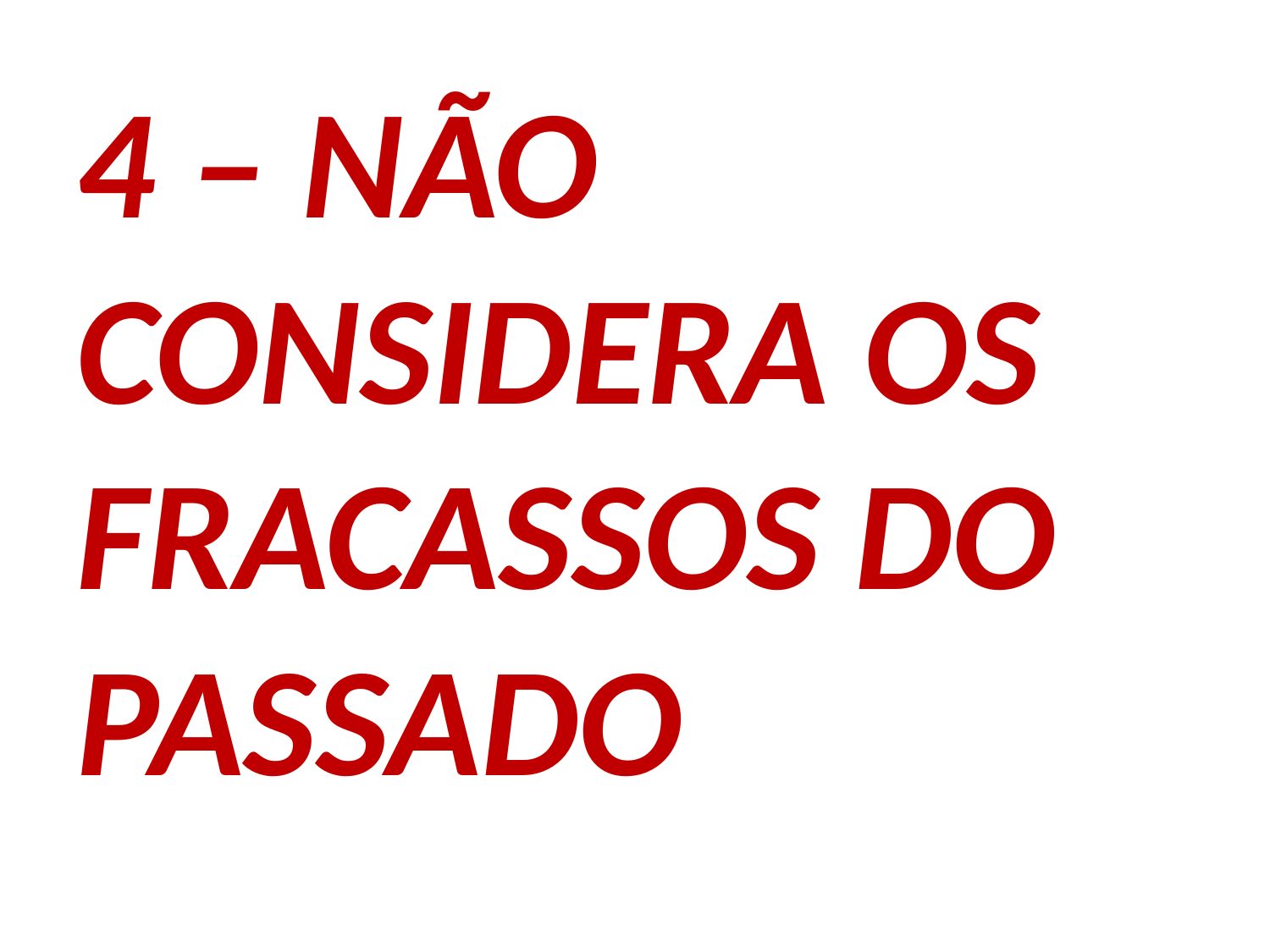

4 – NÃO CONSIDERA OS FRACASSOS DO PASSADO